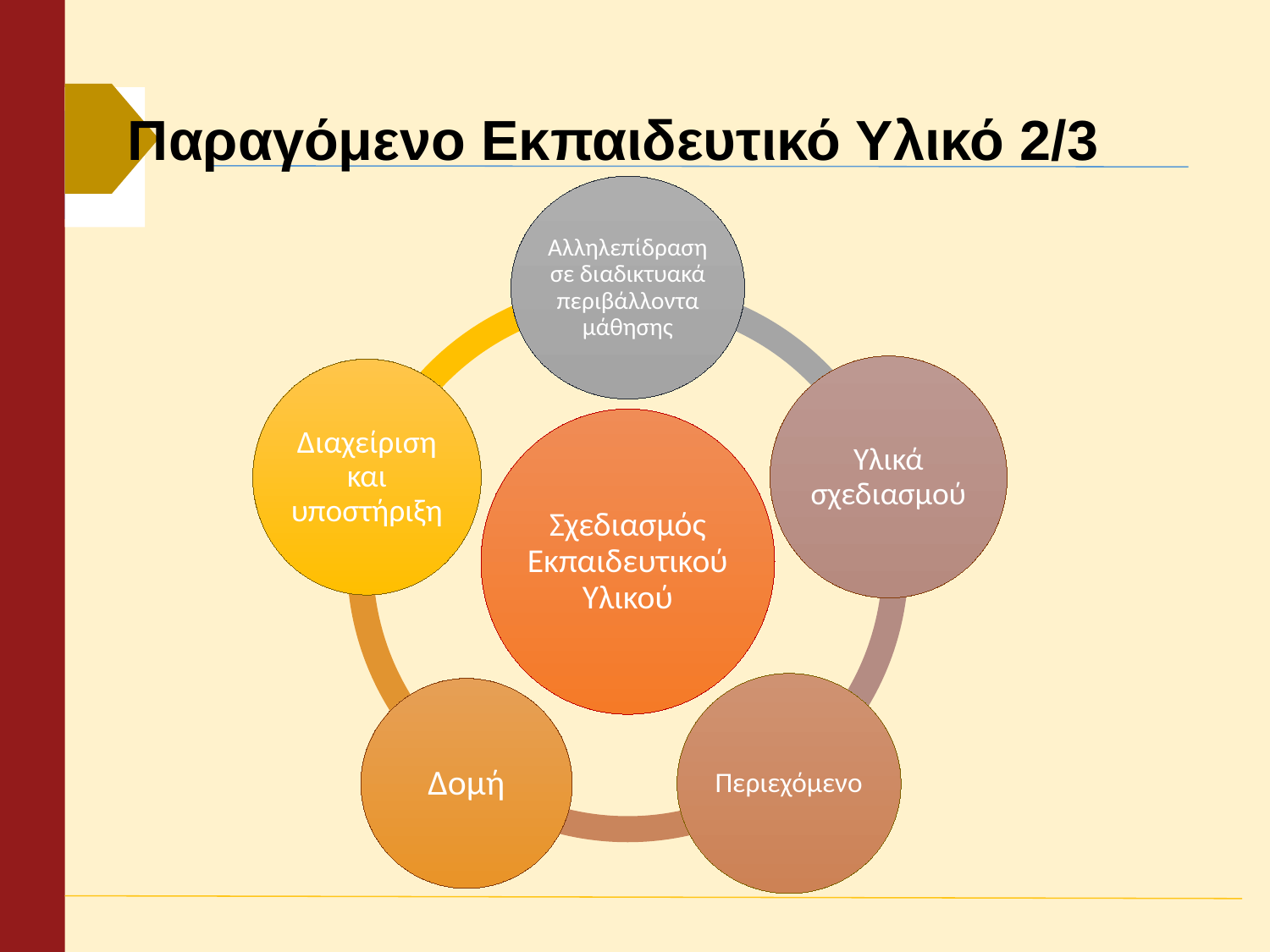

# Παραγόμενο Εκπαιδευτικό Υλικό 2/3
Σχεδιασμός Εκπαιδευτικού Υλικού
Αλληλεπίδραση σε διαδικτυακά περιβάλλοντα μάθησης
Υλικά σχεδιασμού
Περιεχόμενο
Δομή
Διαχείριση και υποστήριξη